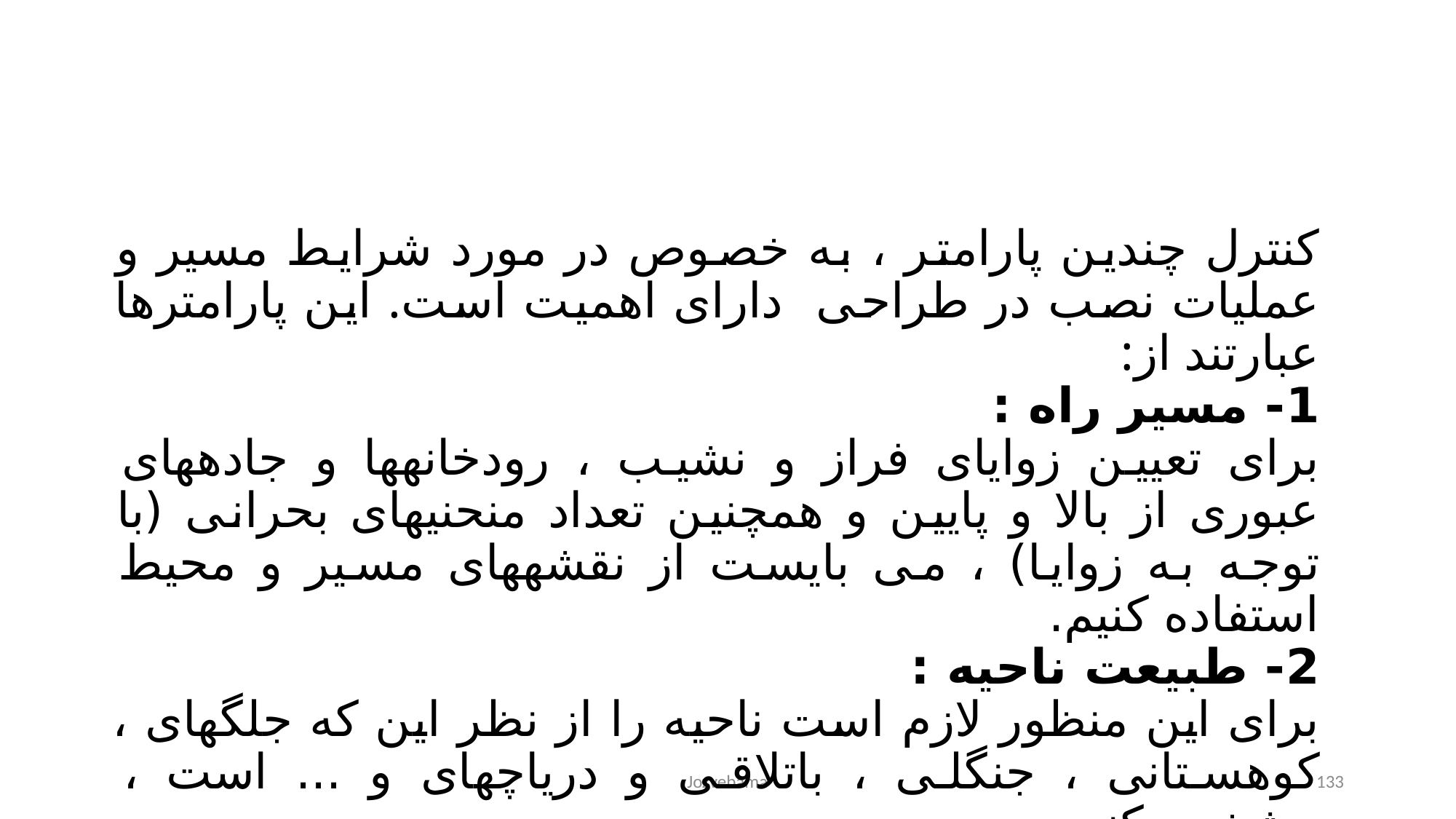

کنترل چندین پارامتر ، به خصوص در مورد شرایط مسیر و عملیات نصب در طراحی  دارای اهمیت است. این پارامترها عبارتند از:
1- مسیر راه :
برای تعیین زوایای فراز و نشیب ، رودخانه­ها و جاده­های عبوری از بالا و پایین و همچنین تعداد منحنی­های بحرانی (با توجه به زوایا) ، می بایست از نقشه­های مسیر و محیط استفاده کنیم.
2- طبیعت ناحیه :
برای این منظور لازم است ناحیه را از نظر این که جلگه­ای ، کوهستانی ، جنگلی ، باتلاقی و دریاچه­ای و ... است ، مشخص کنیم.

Jozvebama
133